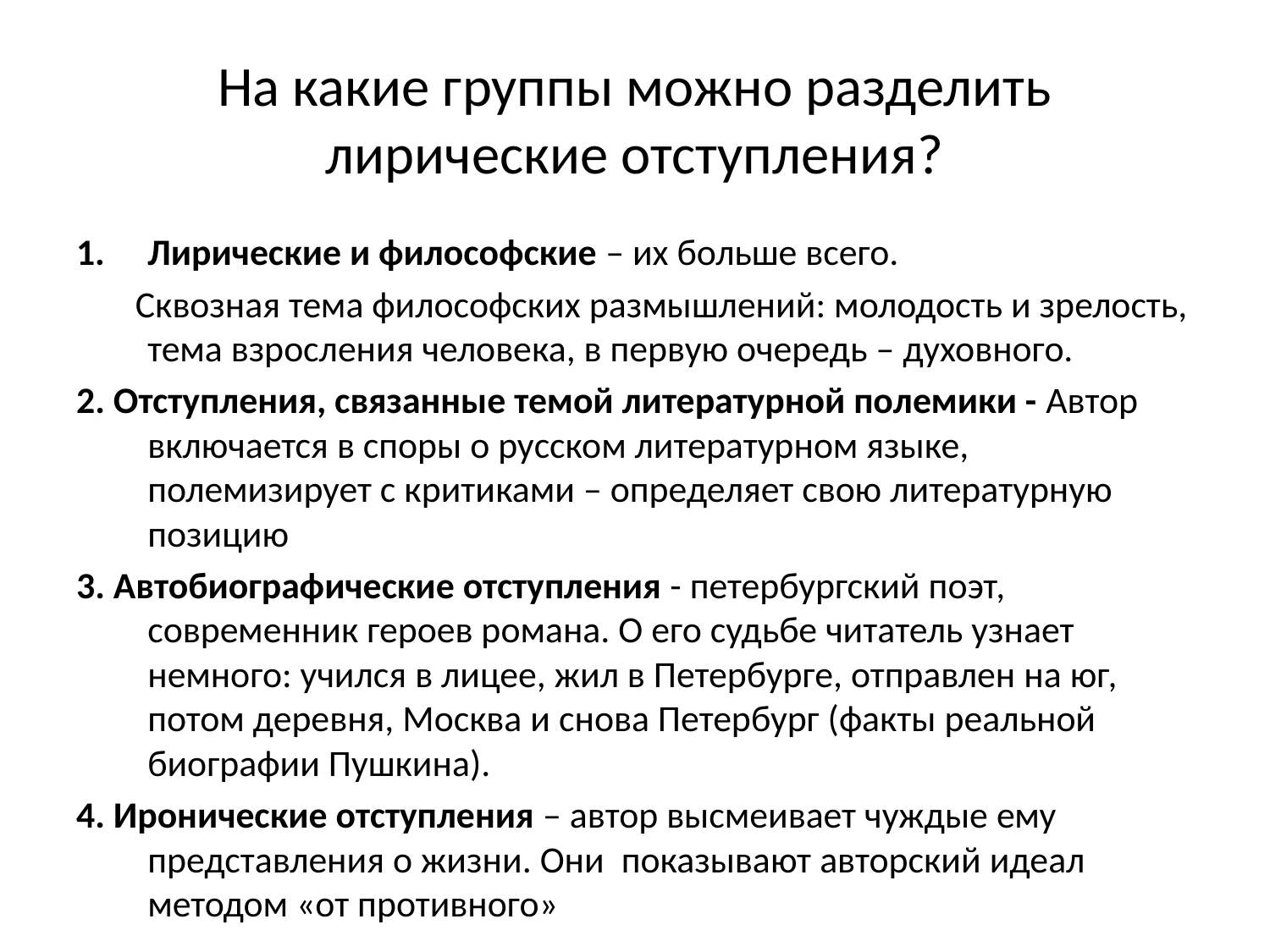

# На какие группы можно разделить лирические отступления?
Лирические и философские – их больше всего.
       Сквозная тема философских размышлений: молодость и зрелость, тема взросления человека, в первую очередь – духовного.
2. Отступления, связанные темой литературной полемики - Автор включается в споры о русском литературном языке, полемизирует с критиками – определяет свою литературную позицию
3. Автобиографические отступления - петербургский поэт, современник героев романа. О его судьбе читатель узнает немного: учился в лицее, жил в Петербурге, отправлен на юг, потом деревня, Москва и снова Петербург (факты реальной биографии Пушкина).
4. Иронические отступления – автор высмеивает чуждые ему представления о жизни. Они  показывают авторский идеал методом «от противного»